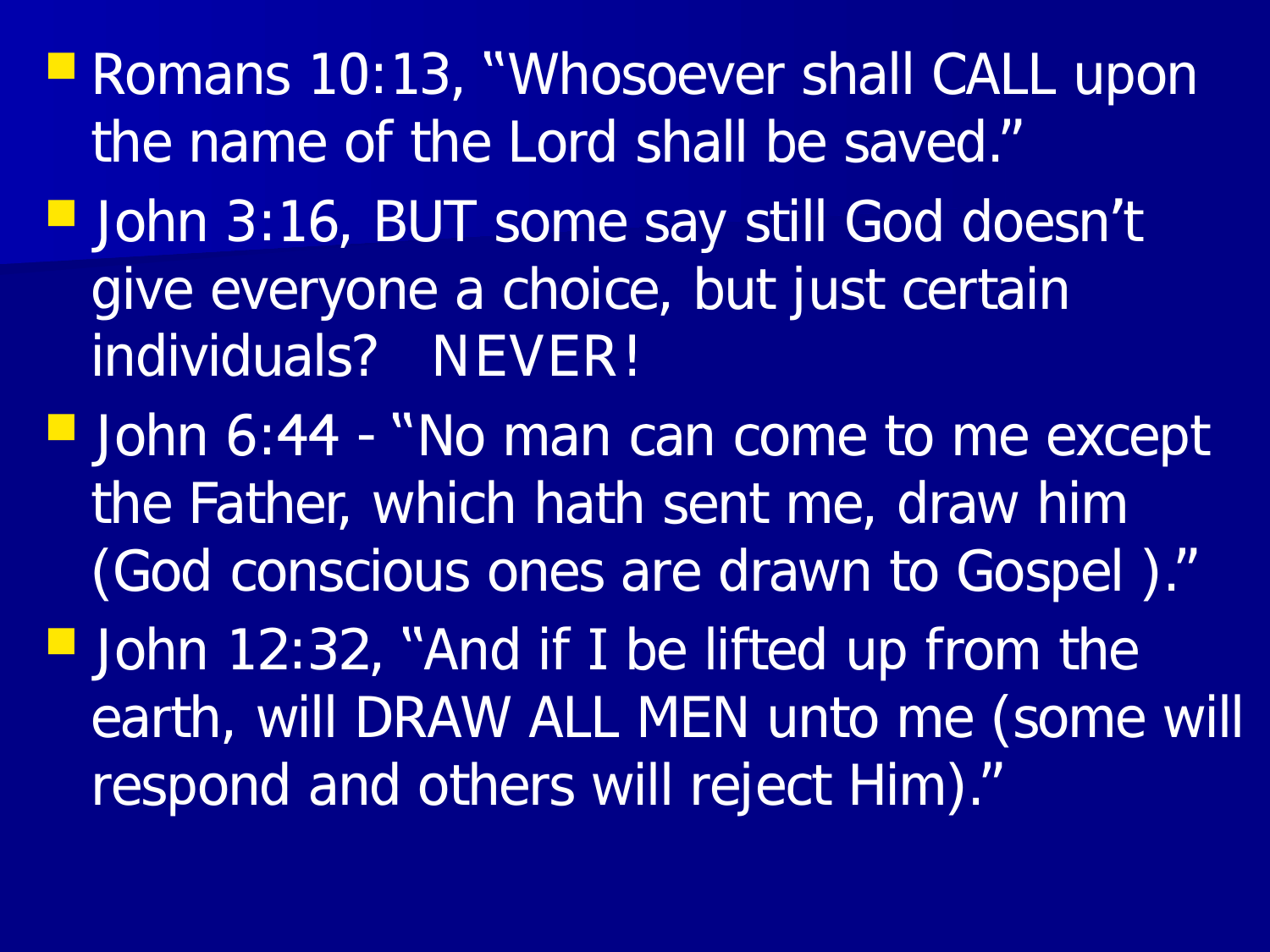

Romans 10:13, “Whosoever shall CALL upon the name of the Lord shall be saved.”
John 3:16, BUT some say still God doesn’t give everyone a choice, but just certain individuals?   NEVER!
John 6:44 - “No man can come to me except the Father, which hath sent me, draw him (God conscious ones are drawn to Gospel ).”
John 12:32, “And if I be lifted up from the earth, will DRAW ALL MEN unto me (some will respond and others will reject Him).”